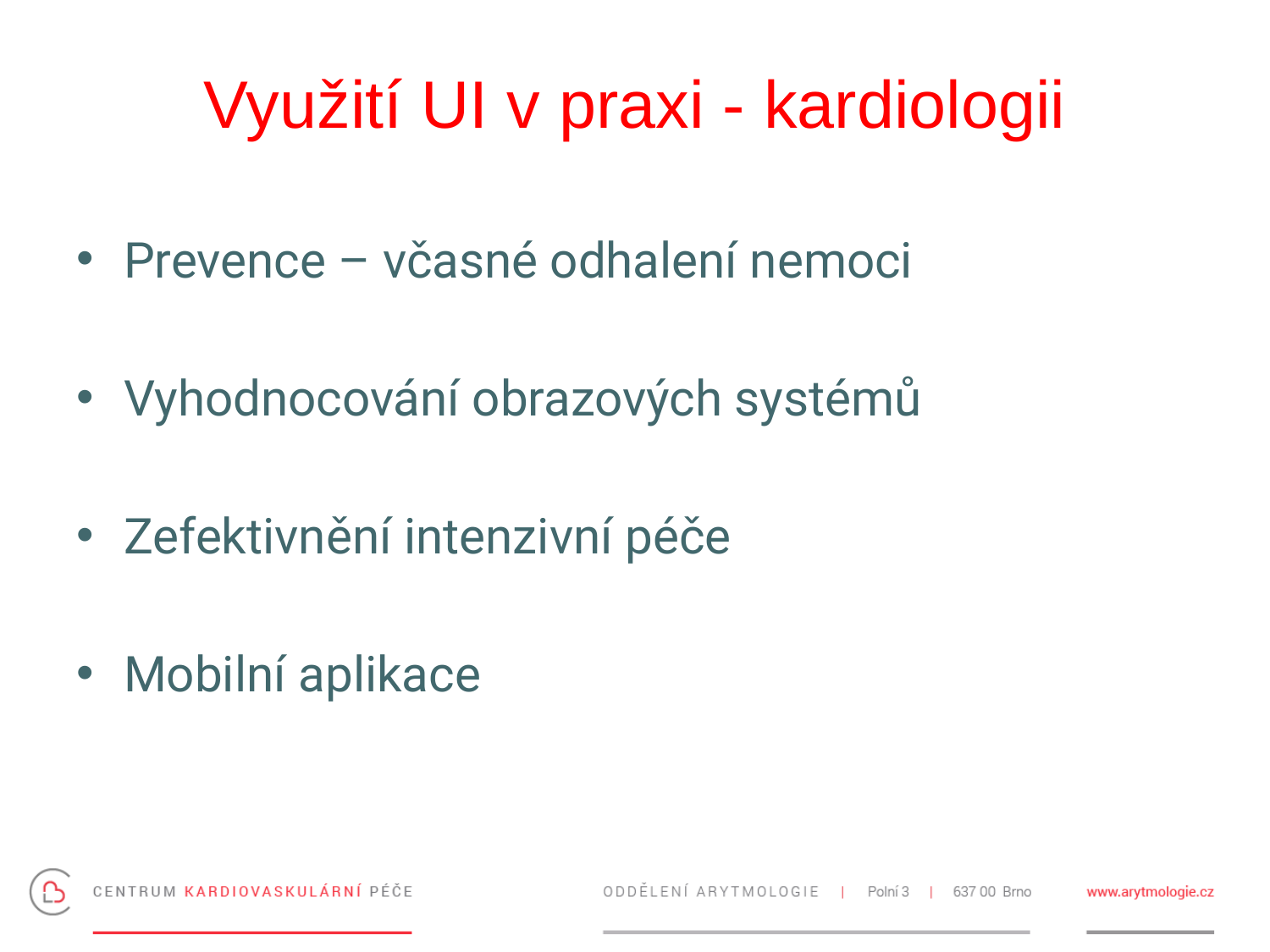

# Využití UI v praxi - kardiologii
Prevence – včasné odhalení nemoci

Vyhodnocování obrazových systémů

Zefektivnění intenzivní péče

Mobilní aplikace